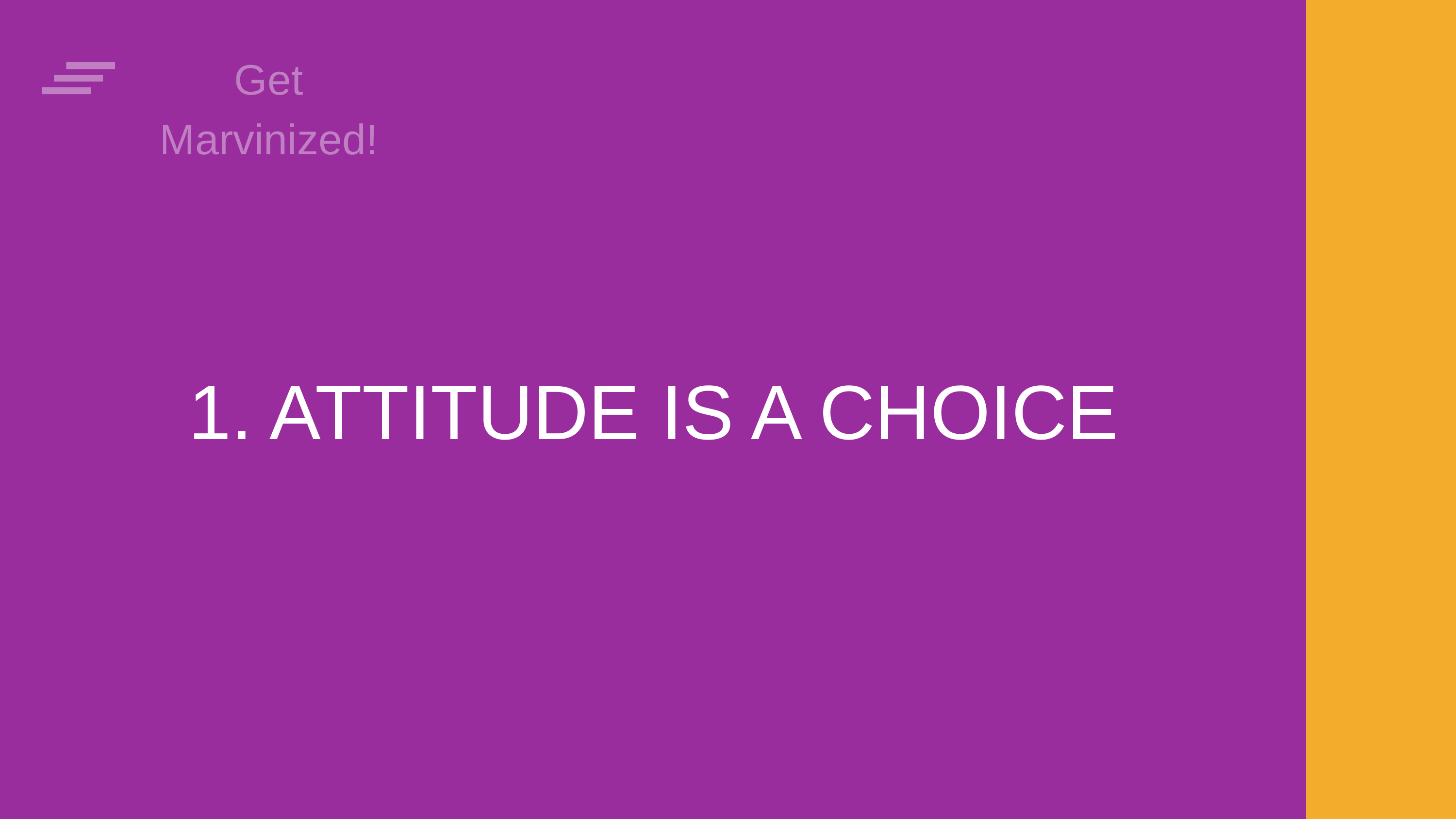

Get Marvinized!

1. ATTITUDE IS A CHOICE